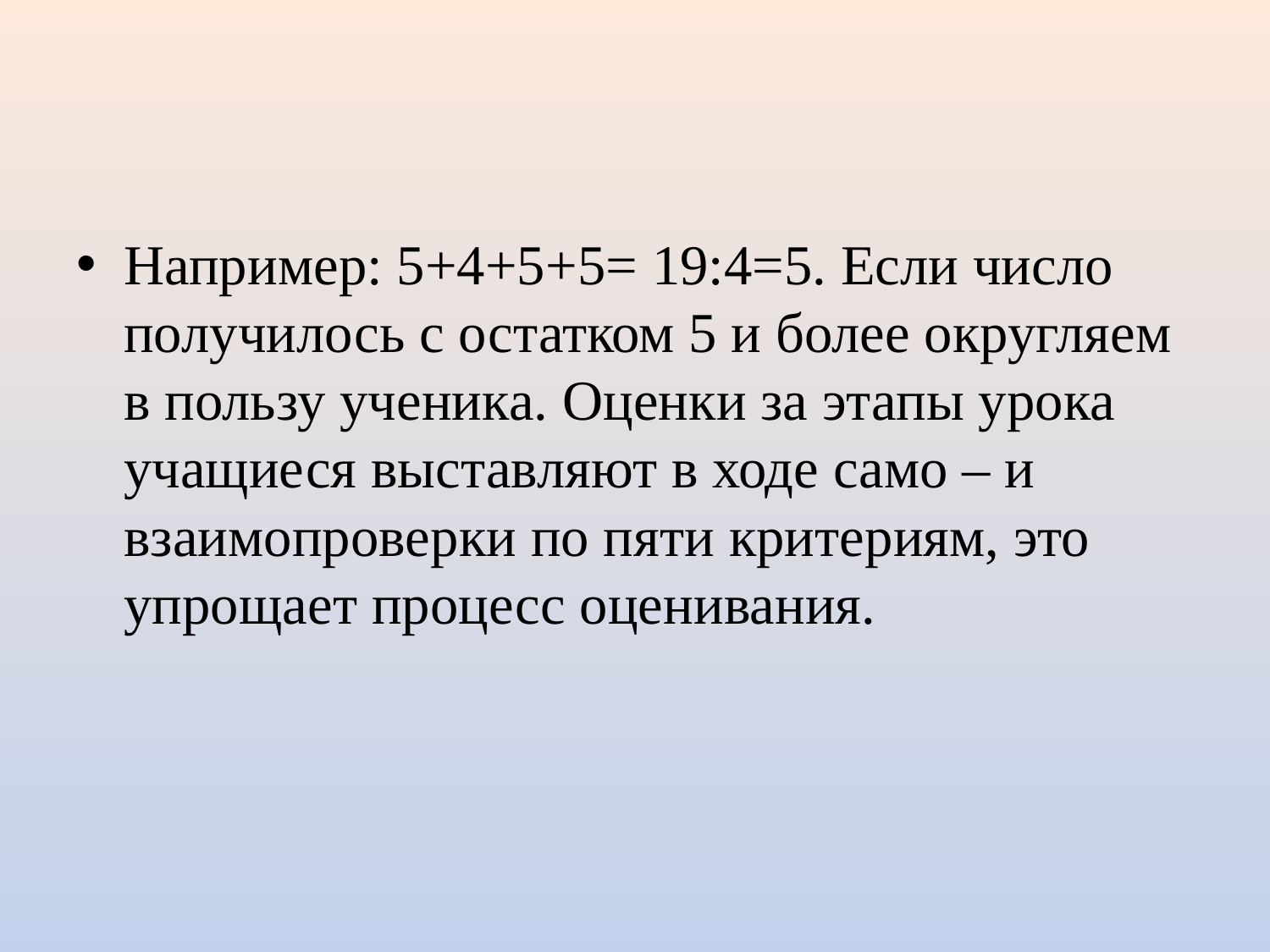

#
Например: 5+4+5+5= 19:4=5. Если число получилось с остатком 5 и более округляем в пользу ученика. Оценки за этапы урока учащиеся выставляют в ходе само – и взаимопроверки по пяти критериям, это упрощает процесс оценивания.